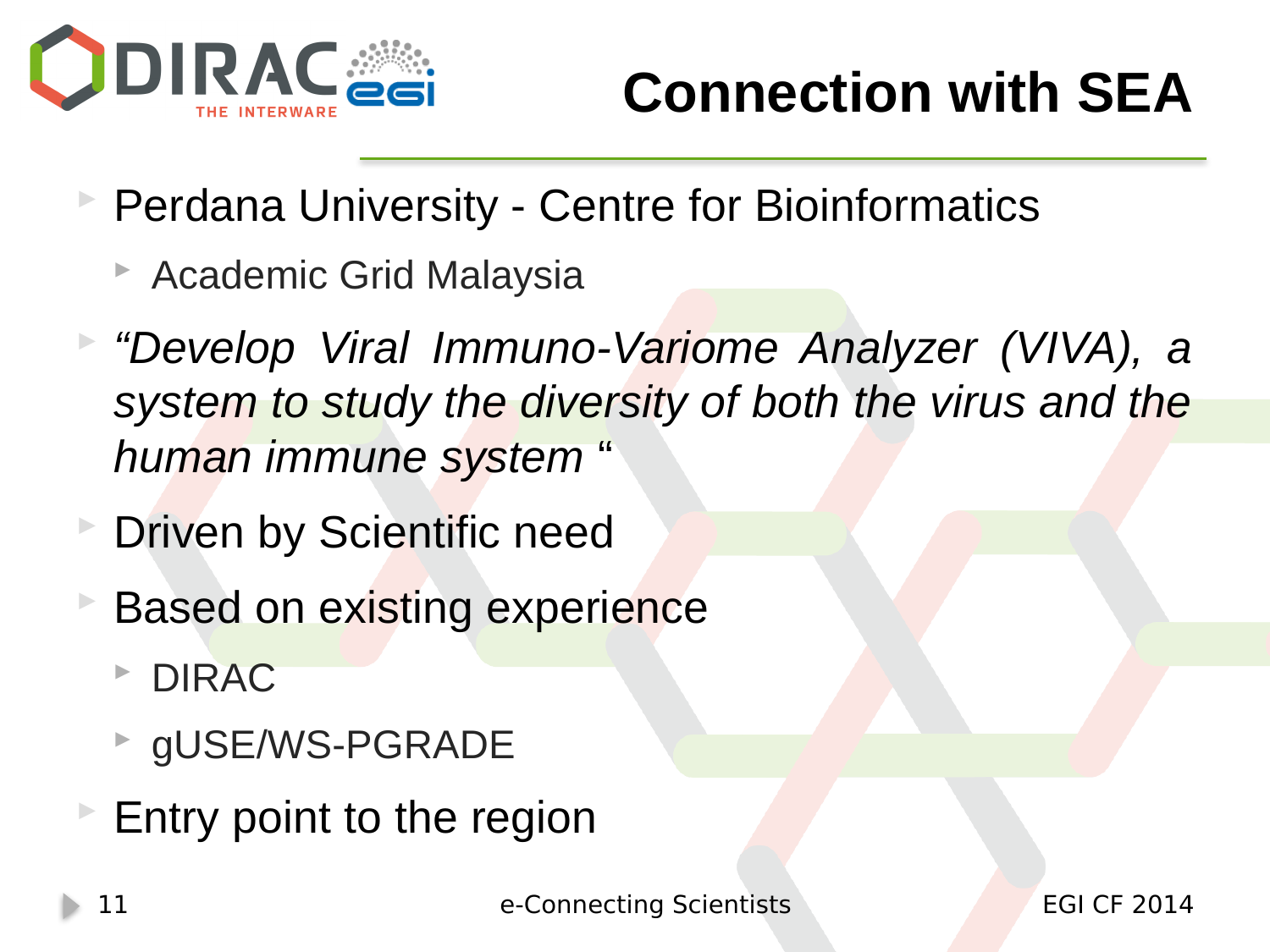

# Connection with SEA
Perdana University - Centre for Bioinformatics
Academic Grid Malaysia
“Develop Viral Immuno-Variome Analyzer (VIVA), a system to study the diversity of both the virus and the human immune system “
Driven by Scientific need
Based on existing experience
DIRAC
gUSE/WS-PGRADE
Entry point to the region
11
e-Connecting Scientists
EGI CF 2014